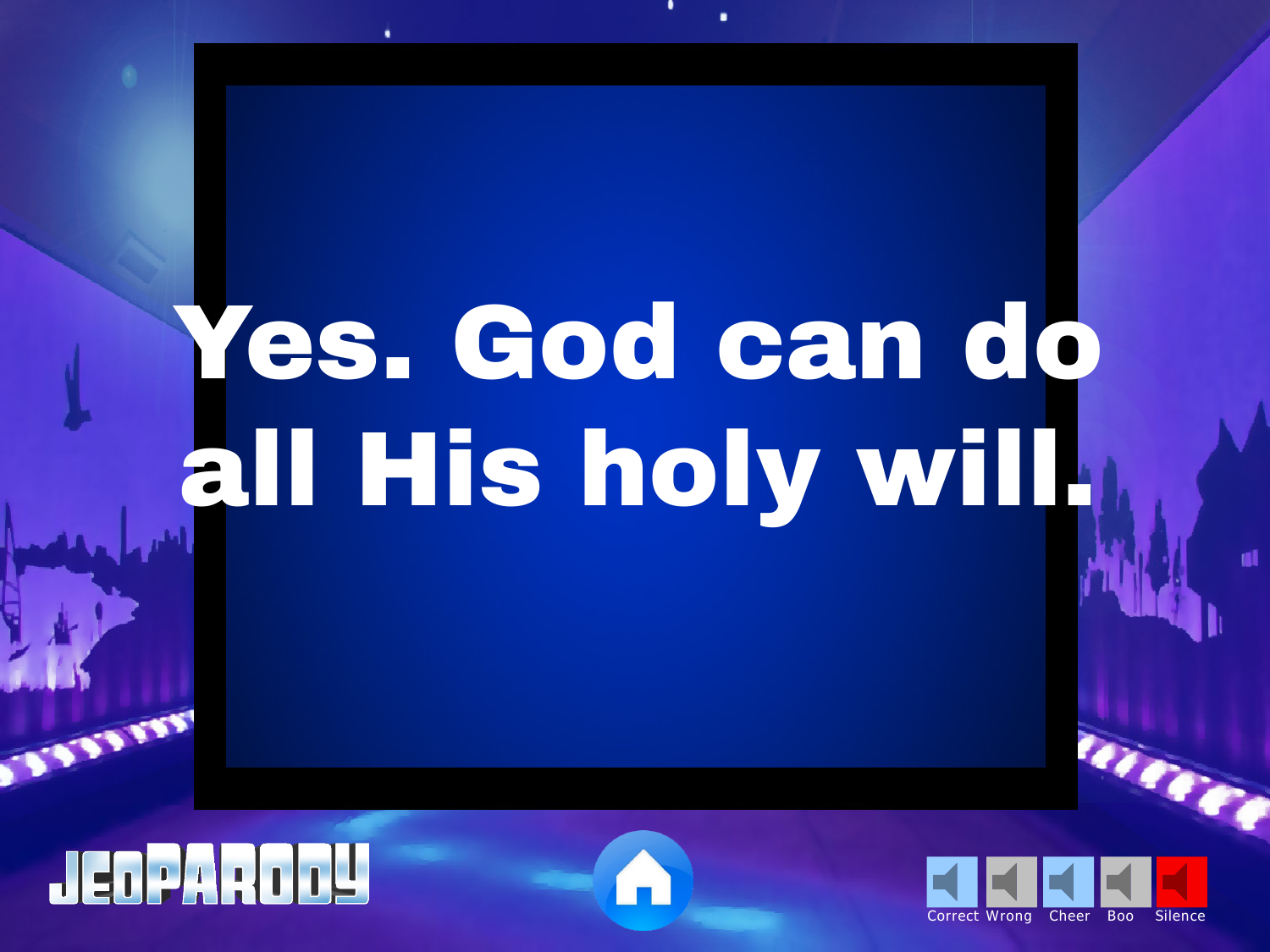

Yes. God can do all His holy will.